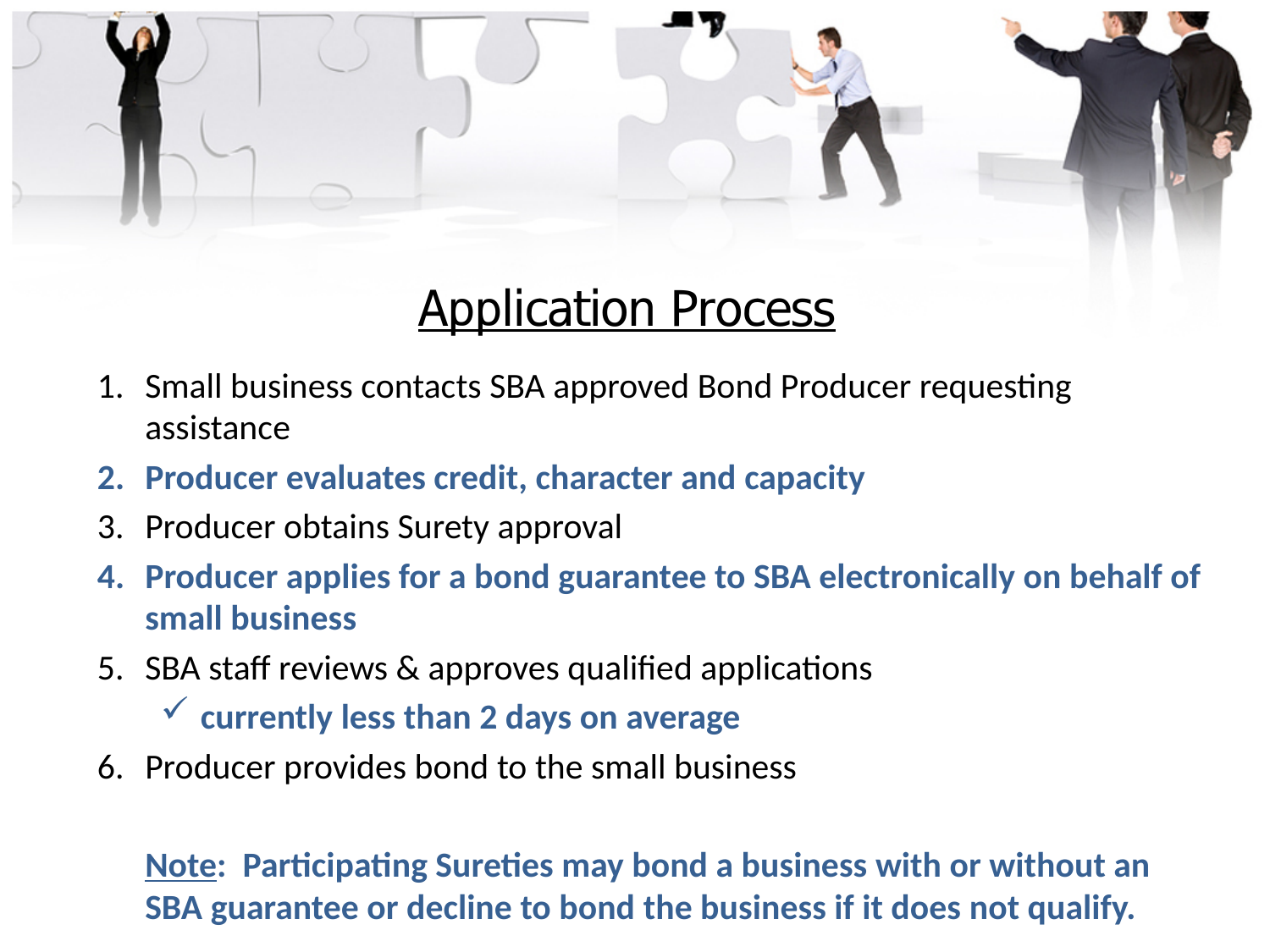

# Application Process

Small business contacts SBA approved Bond Producer requesting assistance
Producer evaluates credit, character and capacity
Producer obtains Surety approval
Producer applies for a bond guarantee to SBA electronically on behalf of small business
SBA staff reviews & approves qualified applications
currently less than 2 days on average
Producer provides bond to the small business

	Note:  Participating Sureties may bond a business with or without an SBA guarantee or decline to bond the business if it does not qualify.